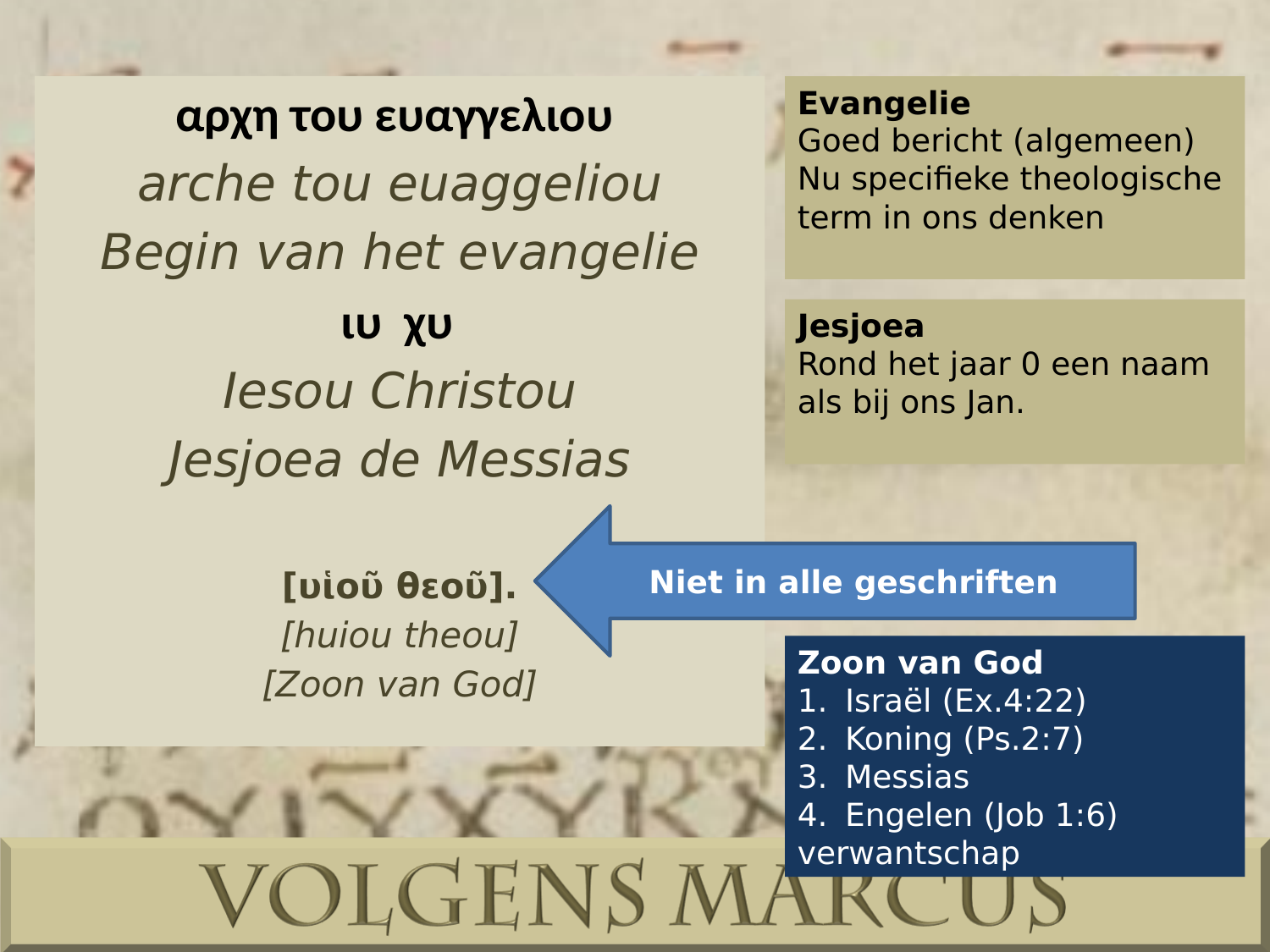

αρχη του ευαγγελιου
arche tou euaggeliou
Begin van het evangelie
 ιυ  χυ
Iesou Christou
Jesjoea de Messias

[υἱοῦ θεοῦ].
[huiou theou]
[Zoon van God]

Evangelie
Goed bericht (algemeen)
Nu specifieke theologische term in ons denken

Jesjoea
Rond het jaar 0 een naam als bij ons Jan.

Niet in alle geschriften
Zoon van God
Israël (Ex.4:22)
Koning (Ps.2:7)
Messias
Engelen (Job 1:6)
verwantschap